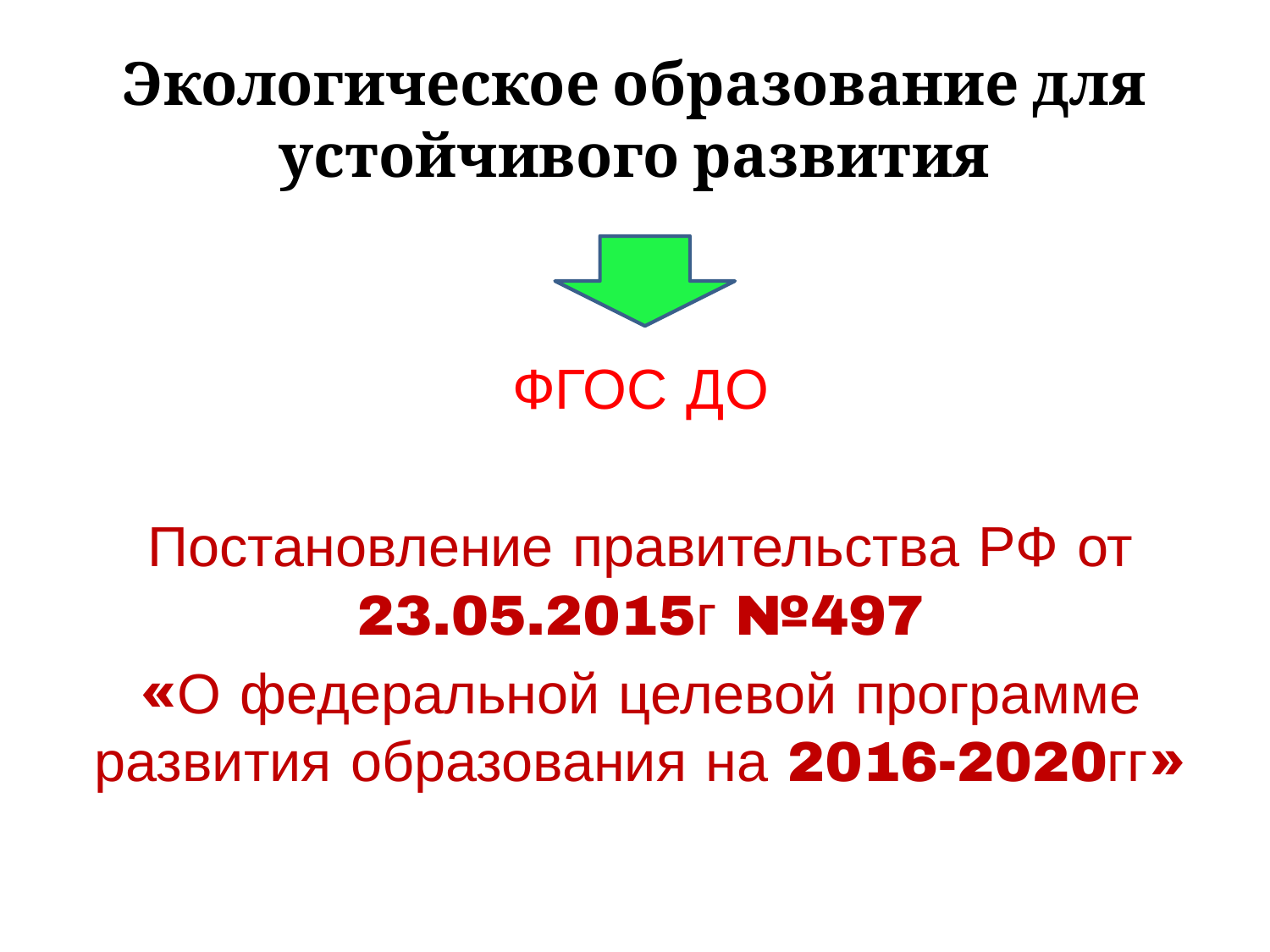

# Экологическое образование для устойчивого развития

ФГОС ДО

Постановление правительства РФ от 23.05.2015г №497
«О федеральной целевой программе развития образования на 2016-2020гг»